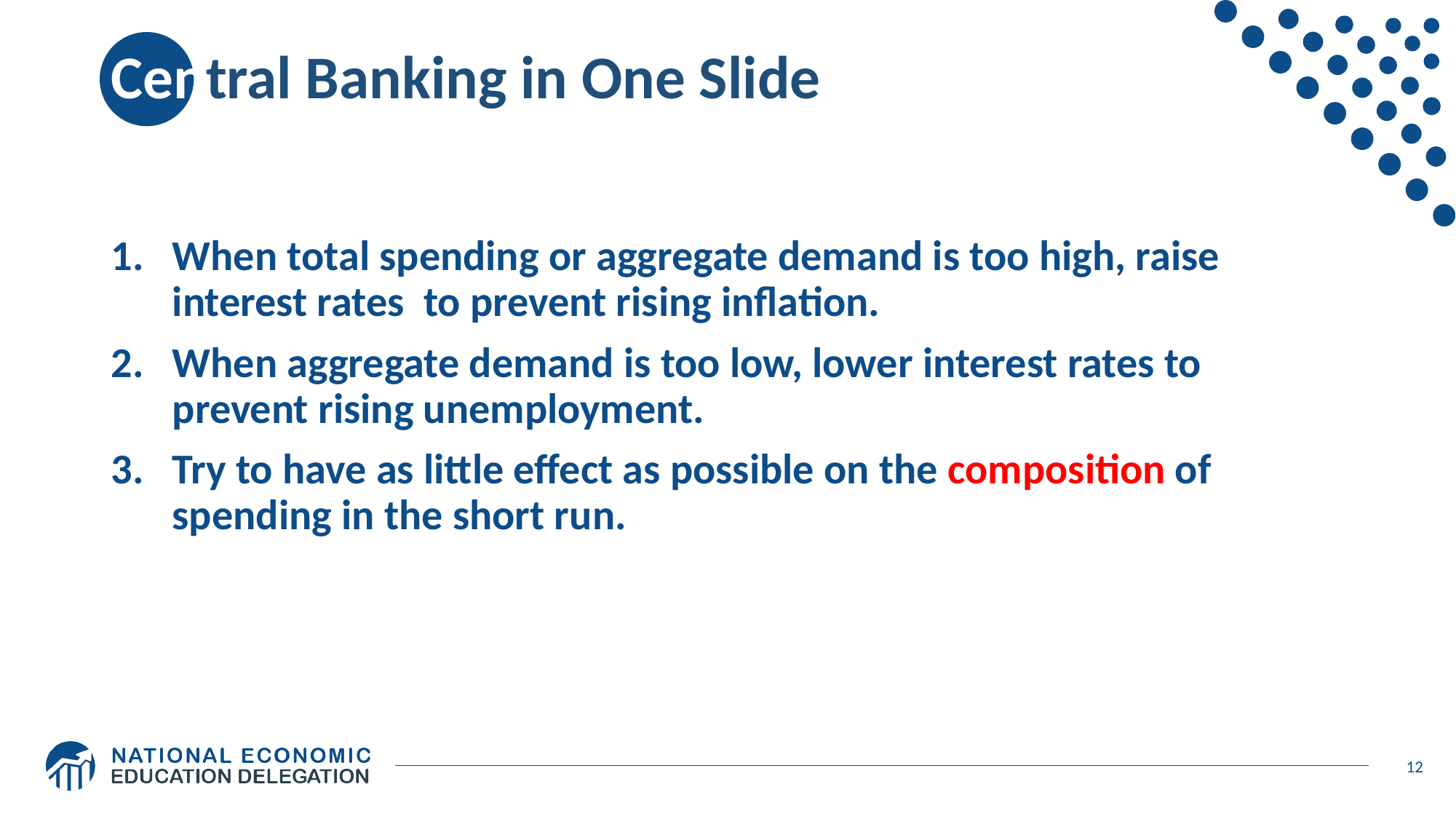

# Central Banking in One Slide
When total spending or aggregate demand is too high, raise interest rates  to prevent rising inflation.
When aggregate demand is too low, lower interest rates to prevent rising unemployment.
Try to have as little effect as possible on the composition of spending in the short run.

12